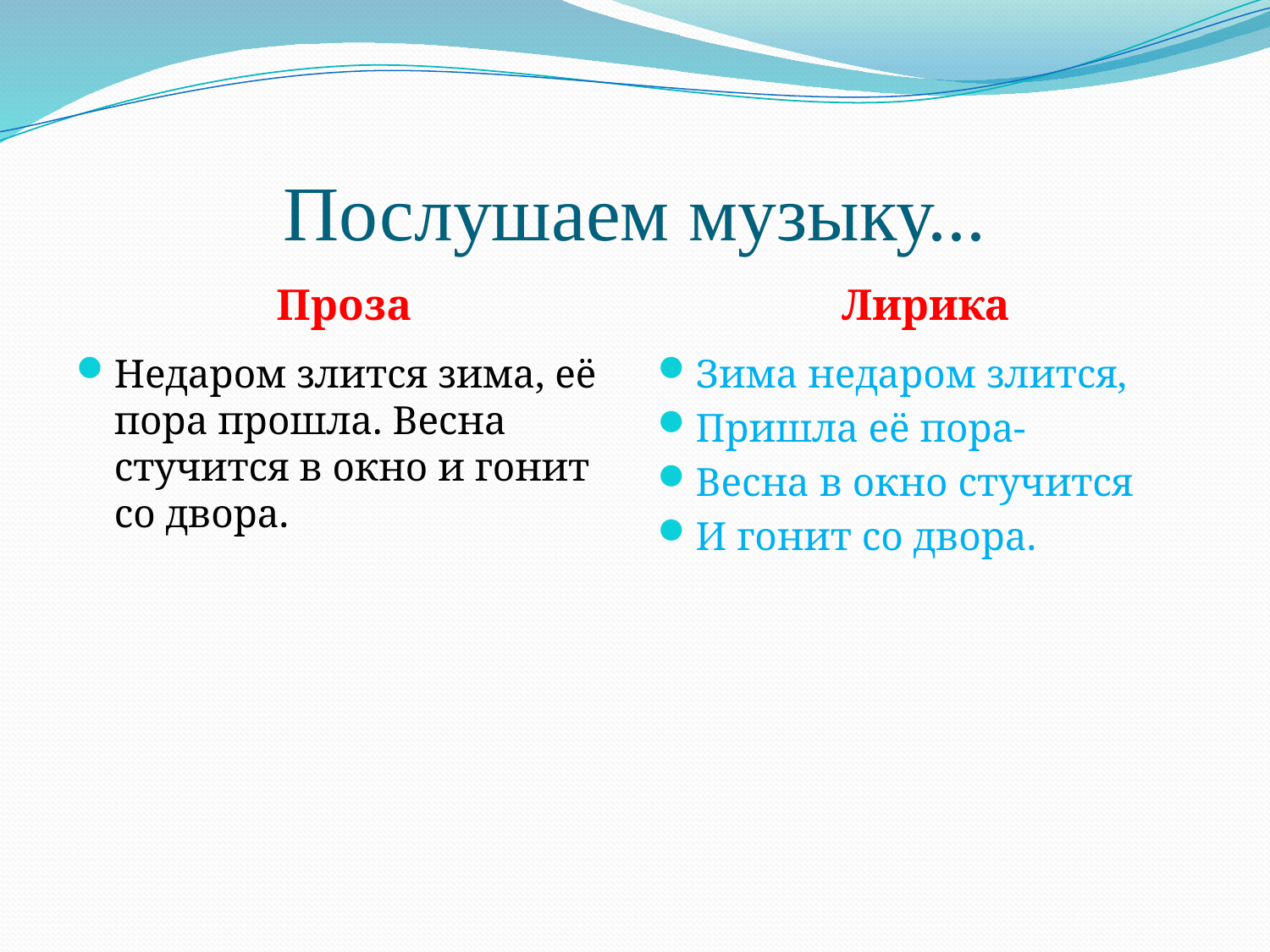

# Послушаем музыку...
Проза
Лирика
Недаром злится зима, её пора прошла. Весна стучится в окно и гонит со двора.
Зима недаром злится,
Пришла её пора-
Весна в окно стучится
И гонит со двора.